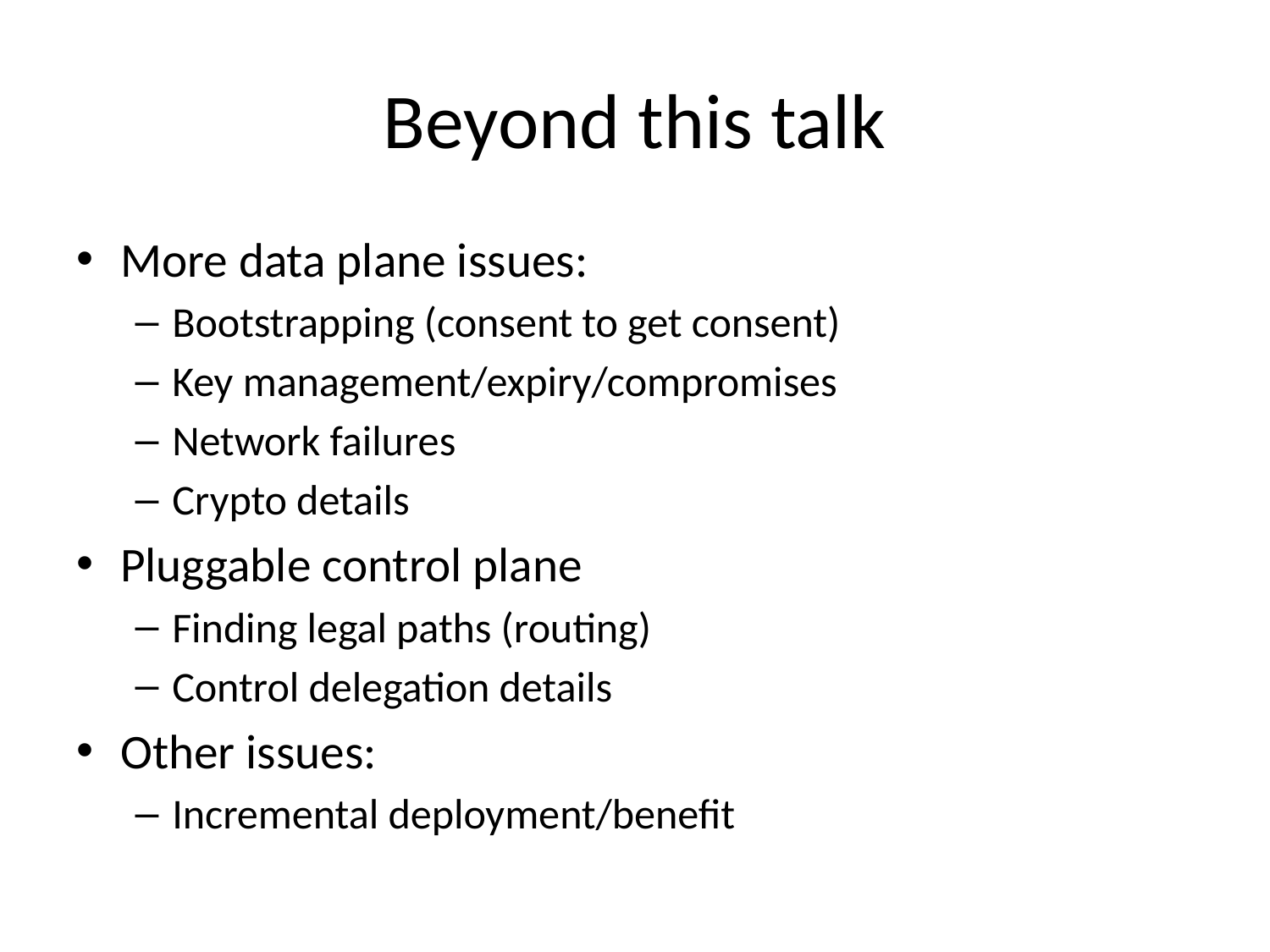

# Beyond this talk
More data plane issues:
Bootstrapping (consent to get consent)
Key management/expiry/compromises
Network failures
Crypto details
Pluggable control plane
Finding legal paths (routing)
Control delegation details
Other issues:
Incremental deployment/benefit